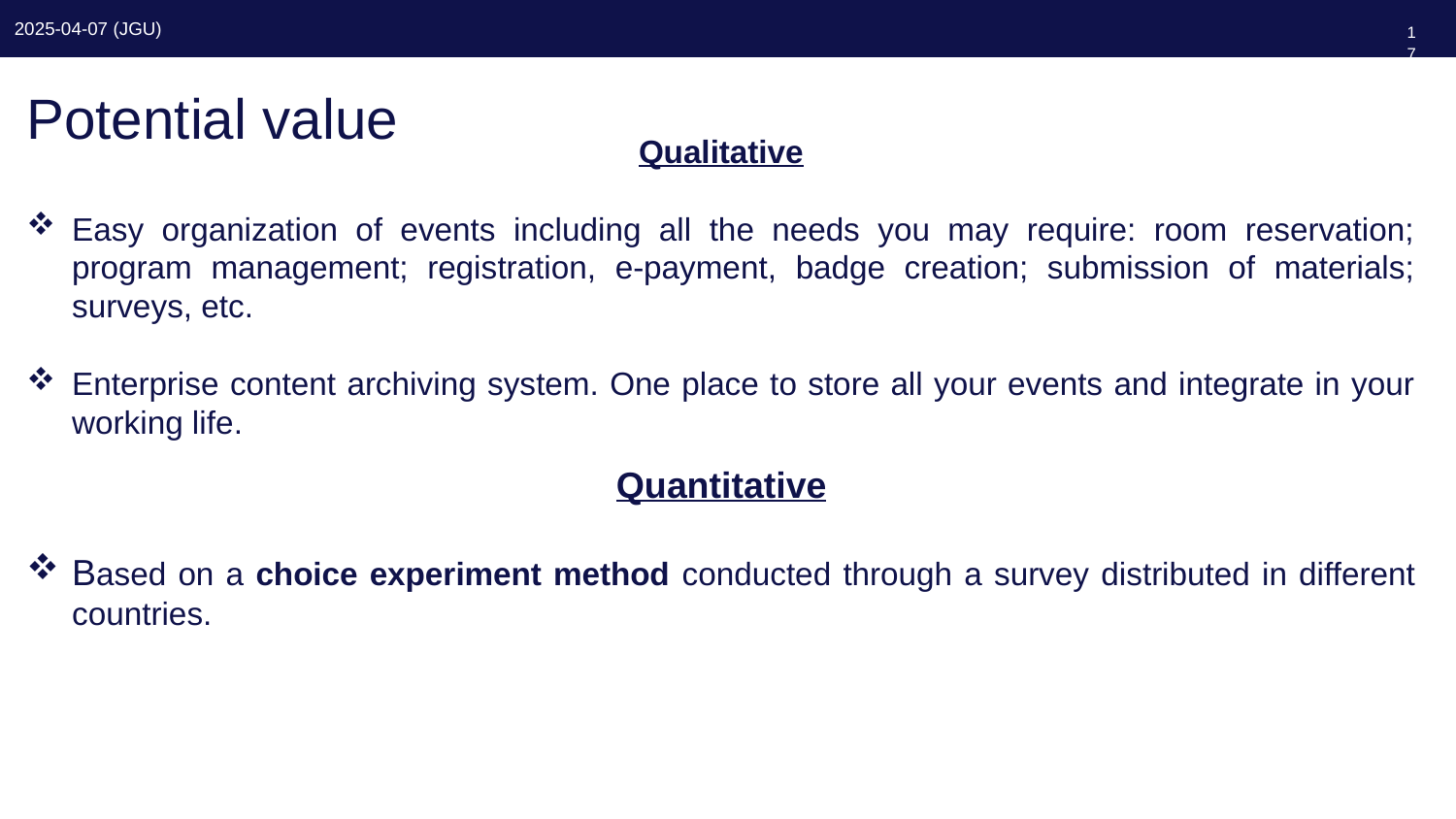

178
# Potential value
Qualitative

Easy organization of events including all the needs you may require: room reservation; program management; registration, e-payment, badge creation; submission of materials; surveys, etc.

Enterprise content archiving system. One place to store all your events and integrate in your working life.
Quantitative

Based on a choice experiment method conducted through a survey distributed in different countries.